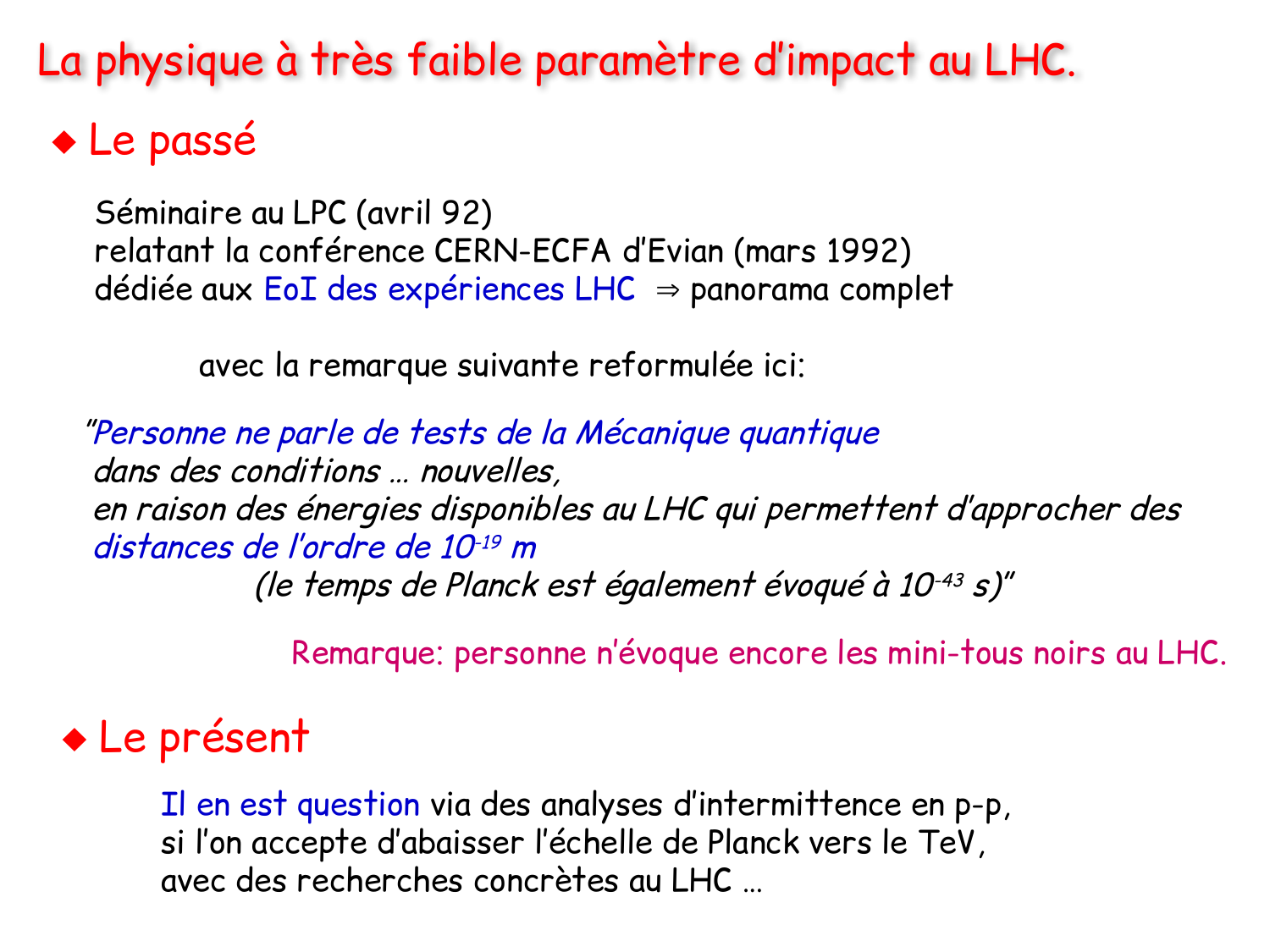

La physique à très faible paramètre d’impact au LHC.
♦ Le passé
Séminaire au LPC (avril 92)
relatant la conférence CERN-ECFA d’Evian (mars 1992)
dédiée aux EoI des expériences LHC  ⇒ panorama complet

           avec la remarque suivante reformulée ici:
″Personne ne parle de tests de la Mécanique quantique
 dans des conditions … nouvelles,
 en raison des énergies disponibles au LHC qui permettent d’approcher des
 distances de l’ordre de 10-19 m
                  (le temps de Planck est également évoqué à 10-43 s)″
Remarque: personne n’évoque encore les mini-tous noirs au LHC.
♦ Le présent
Il en est question via des analyses d’intermittence en p-p,
si l’on accepte d’abaisser l’échelle de Planck vers le TeV,
avec des recherches concrètes au LHC …